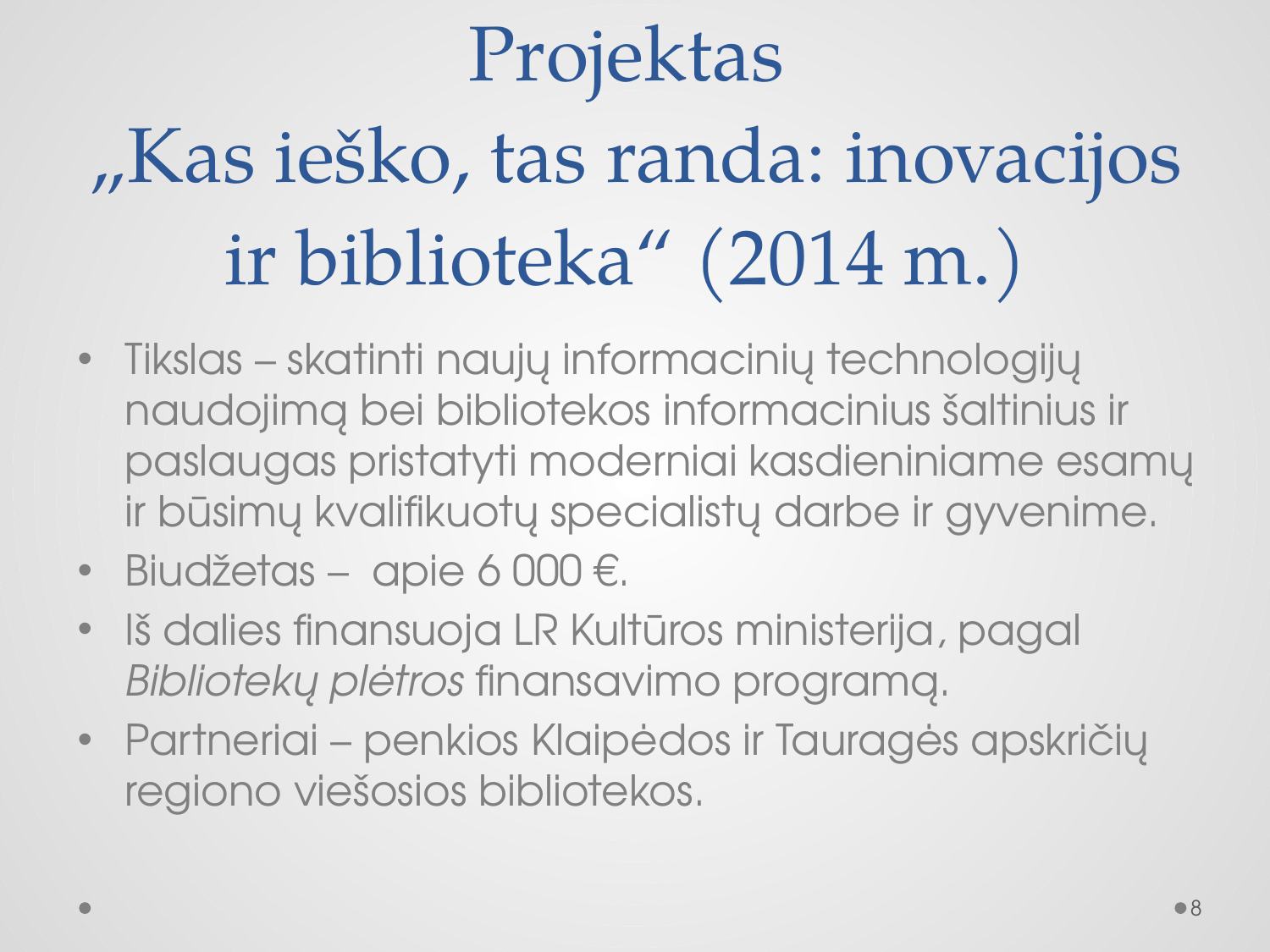

# Projektas „Kas ieško, tas randa: inovacijos ir biblioteka“ (2014 m.)
Tikslas – skatinti naujų informacinių technologijų naudojimą bei bibliotekos informacinius šaltinius ir paslaugas pristatyti moderniai kasdieniniame esamų ir būsimų kvalifikuotų specialistų darbe ir gyvenime.
Biudžetas –  apie 6 000 €.
Iš dalies finansuoja LR Kultūros ministerija, pagal Bibliotekų plėtros finansavimo programą.
Partneriai – penkios Klaipėdos ir Tauragės apskričių regiono viešosios bibliotekos.

8